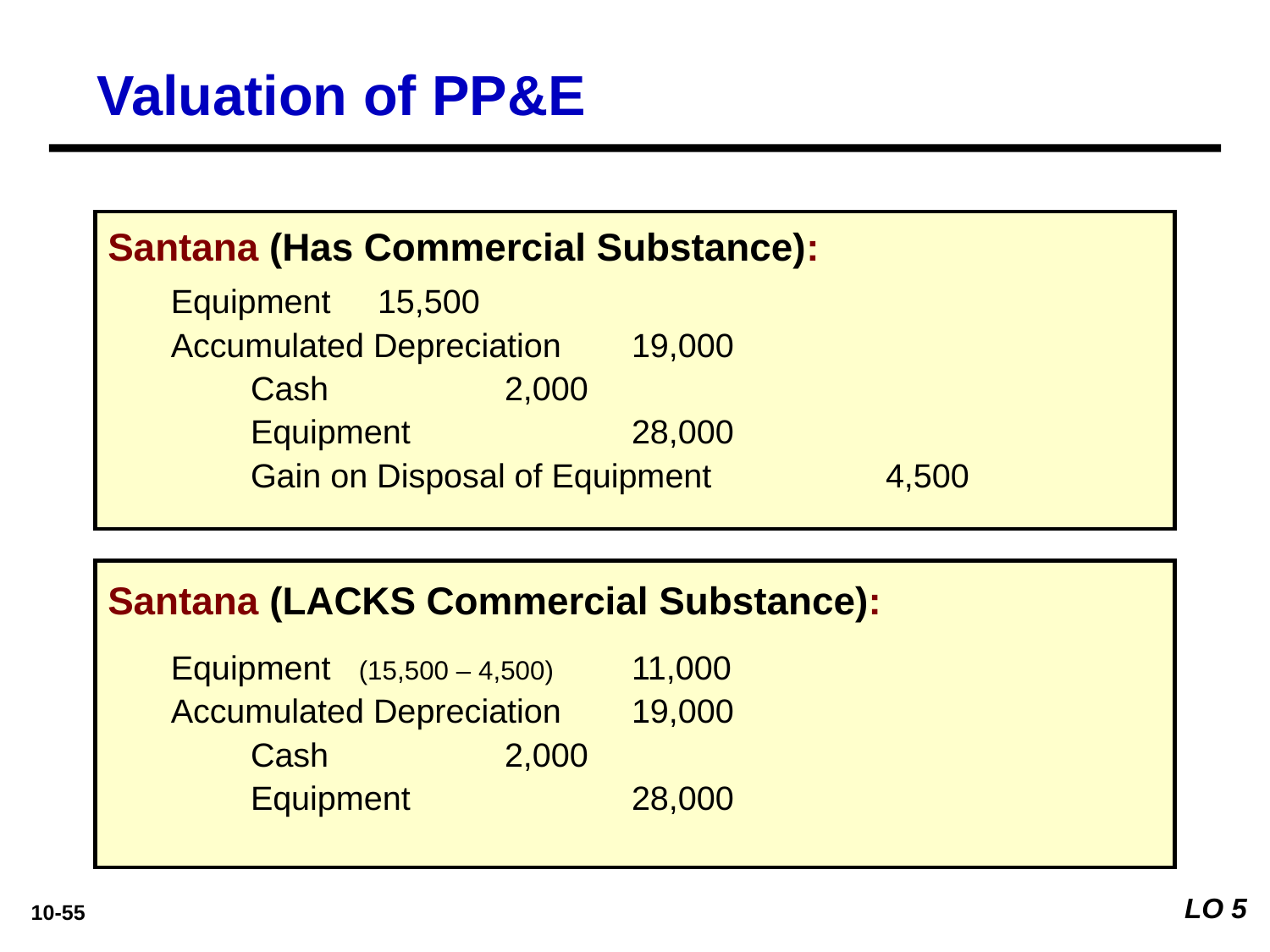

# Valuation of PP&E

Santana (Has Commercial Substance):
Equipment 	15,500
Accumulated Depreciation	19,000
	Cash		2,000
	Equipment		28,000
	Gain on Disposal of Equipment		4,500

Santana (LACKS Commercial Substance):
Equipment   (15,500 – 4,500) 	11,000
Accumulated Depreciation	19,000
	Cash		2,000
	Equipment		28,000
LO 5